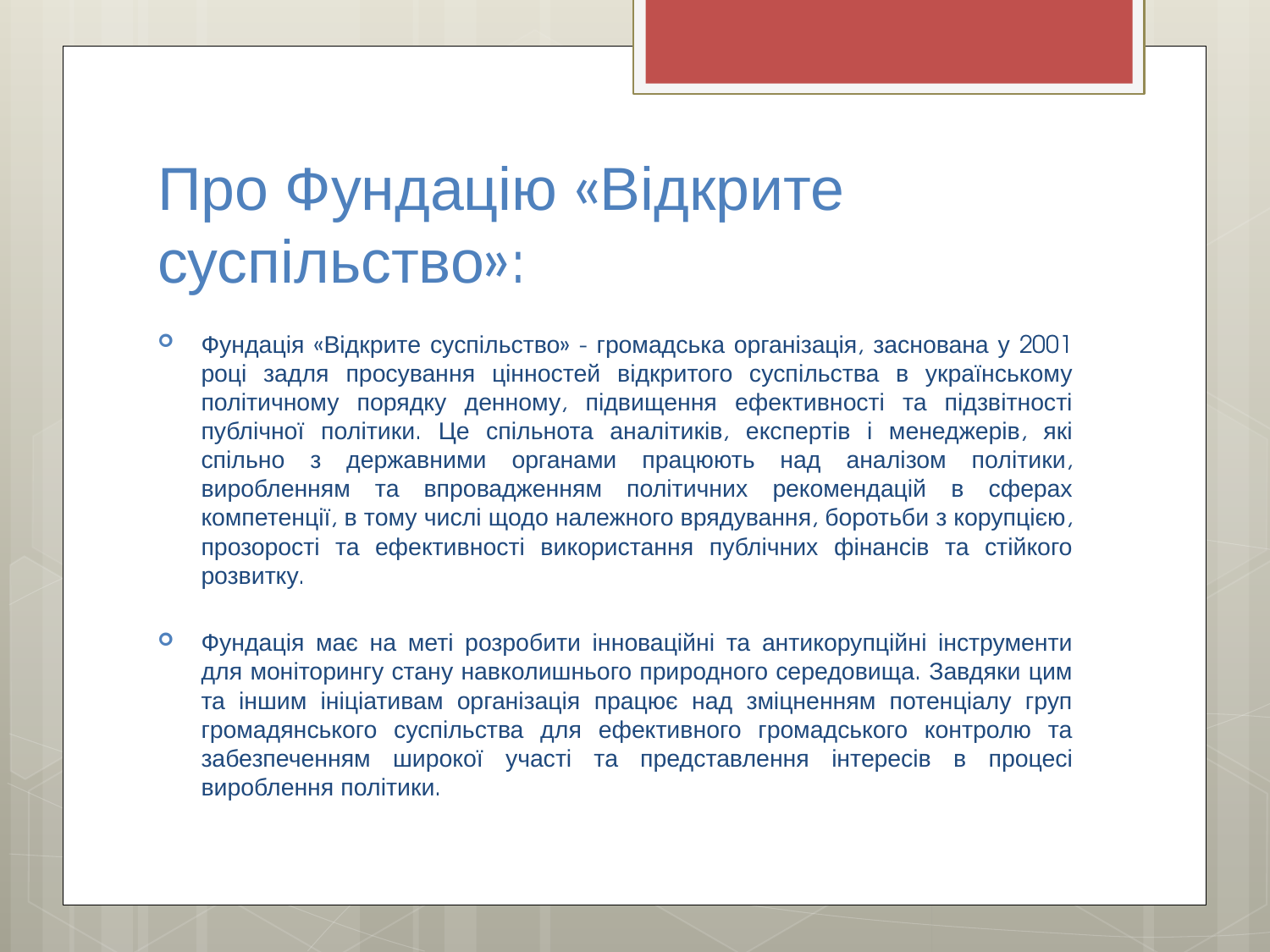

# Про Фундацію «Відкрите суспільство»:
Фундація «Відкрите суспільство» - громадська організація, заснована у 2001 році задля просування цінностей відкритого суспільства в українському політичному порядку денному, підвищення ефективності та підзвітності публічної політики. Це спільнота аналітиків, експертів і менеджерів, які спільно з державними органами працюють над аналізом політики, виробленням та впровадженням політичних рекомендацій в сферах компетенції, в тому числі щодо належного врядування, боротьби з корупцією, прозорості та ефективності використання публічних фінансів та стійкого розвитку.

Фундація має на меті розробити інноваційні та антикорупційні інструменти для моніторингу стану навколишнього природного середовища. Завдяки цим та іншим ініціативам організація працює над зміцненням потенціалу груп громадянського суспільства для ефективного громадського контролю та забезпеченням широкої участі та представлення інтересів в процесі вироблення політики.